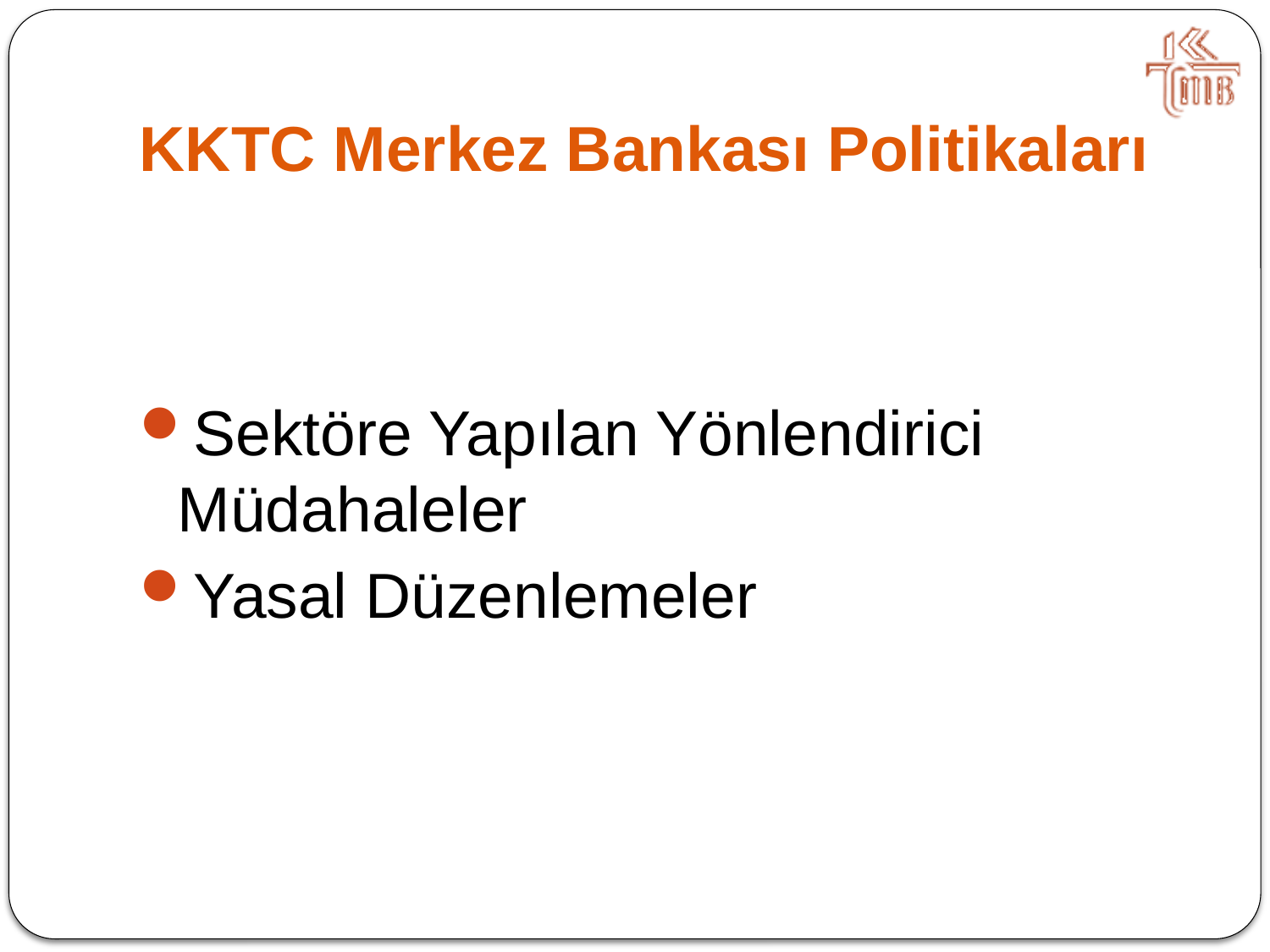

# KKTC Merkez Bankası Politikaları
Sektöre Yapılan Yönlendirici Müdahaleler
Yasal Düzenlemeler